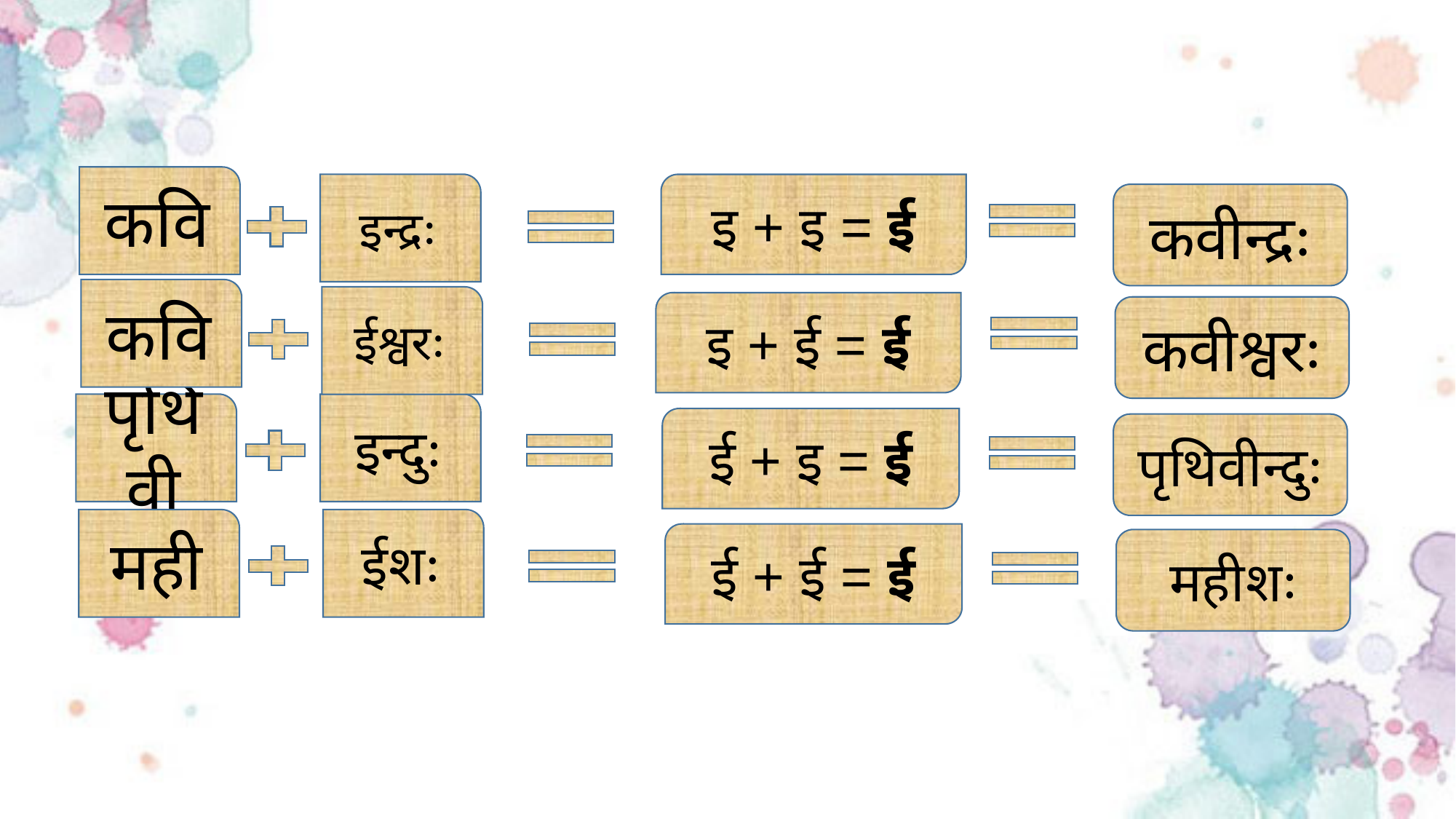

कवि
इन्द्रः
इ + इ = ई
कवीन्द्रः

कवि
ईश्वरः
इ + ई = ई
कवीश्वरः

इन्दुः
पृथिवी
ई + इ = ई
पृथिवीन्दुः

ईशः
मही
ई + ई = ई
महीशः